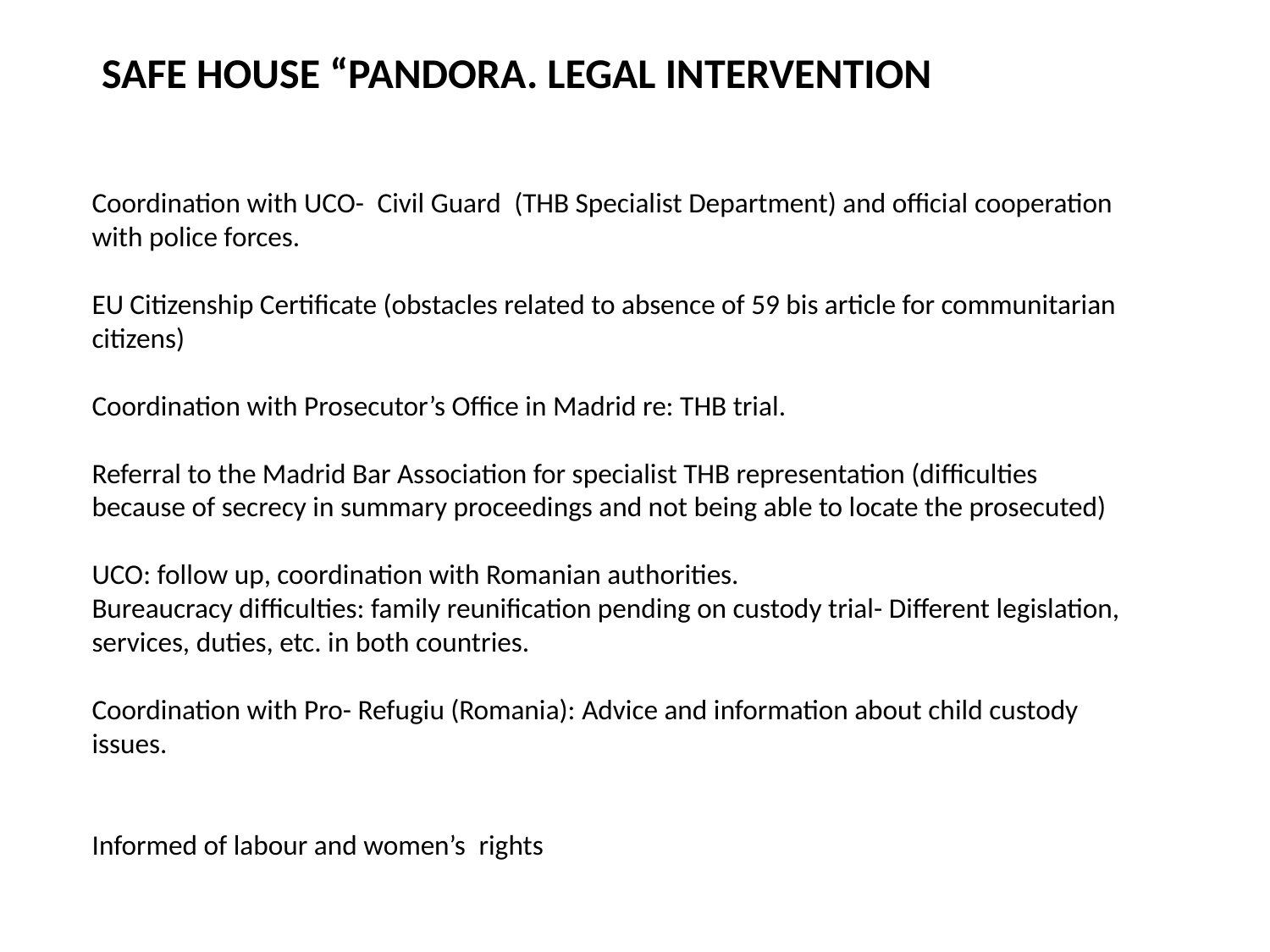

SAFE HOUSE “PANDORA. LEGAL INTERVENTION
Coordination with UCO-  Civil Guard  (THB Specialist Department) and official cooperation with police forces.
EU Citizenship Certificate (obstacles related to absence of 59 bis article for communitarian citizens)
Coordination with Prosecutor’s Office in Madrid re: THB trial.
Referral to the Madrid Bar Association for specialist THB representation (difficulties because of secrecy in summary proceedings and not being able to locate the prosecuted)
UCO: follow up, coordination with Romanian authorities.
Bureaucracy difficulties: family reunification pending on custody trial- Different legislation, services, duties, etc. in both countries.
Coordination with Pro- Refugiu (Romania): Advice and information about child custody issues.
Informed of labour and women’s  rights